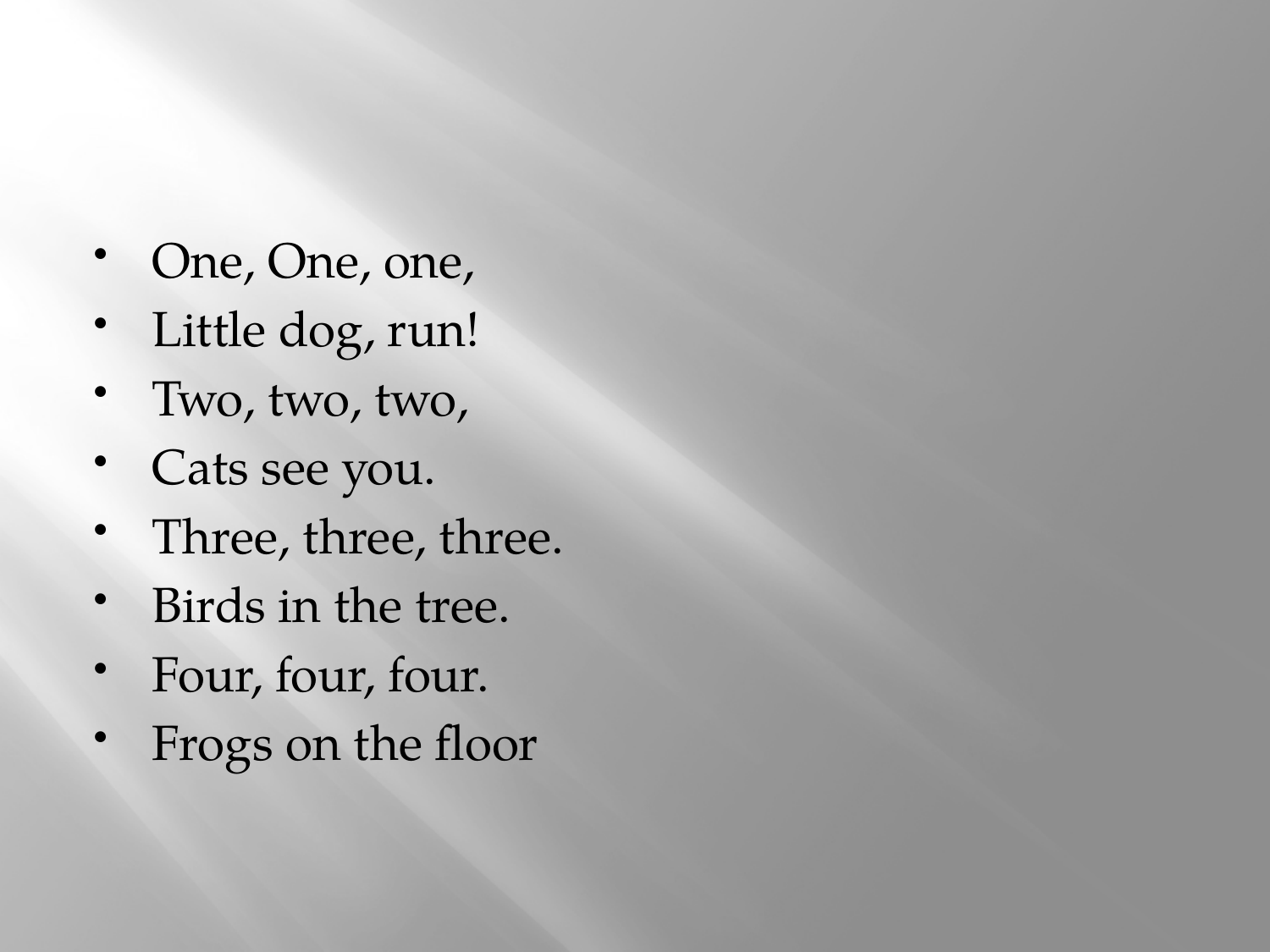

#
One, One, one,
Little dog, run!
Two, two, two,
Cats see you.
Three, three, three.
Birds in the tree.
Four, four, four.
Frogs on the floor